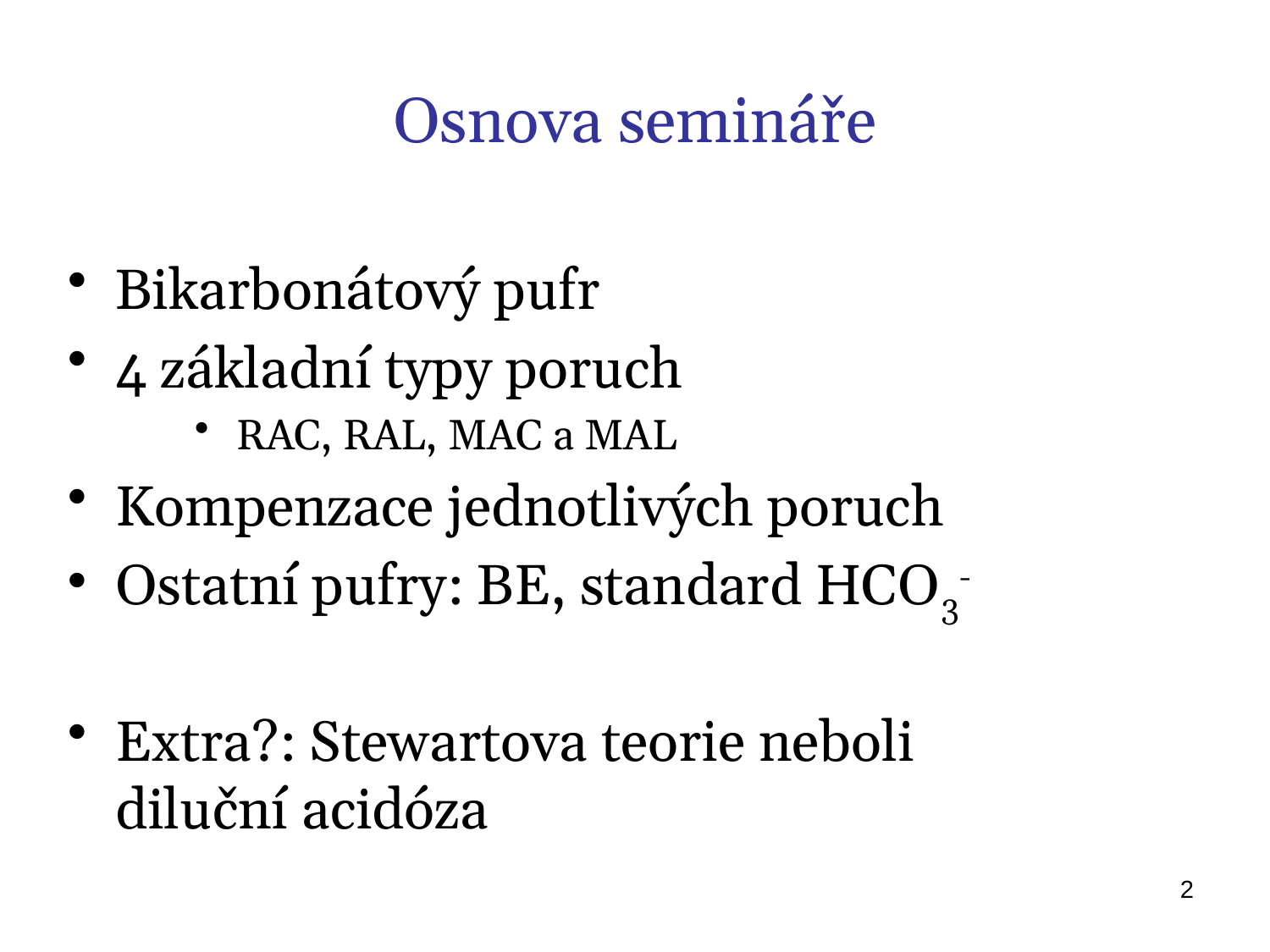

# Osnova semináře
Bikarbonátový pufr
4 základní typy poruch
 RAC, RAL, MAC a MAL
Kompenzace jednotlivých poruch
Ostatní pufry: BE, standard HCO3-
Extra?: Stewartova teorie neboli diluční acidóza

2